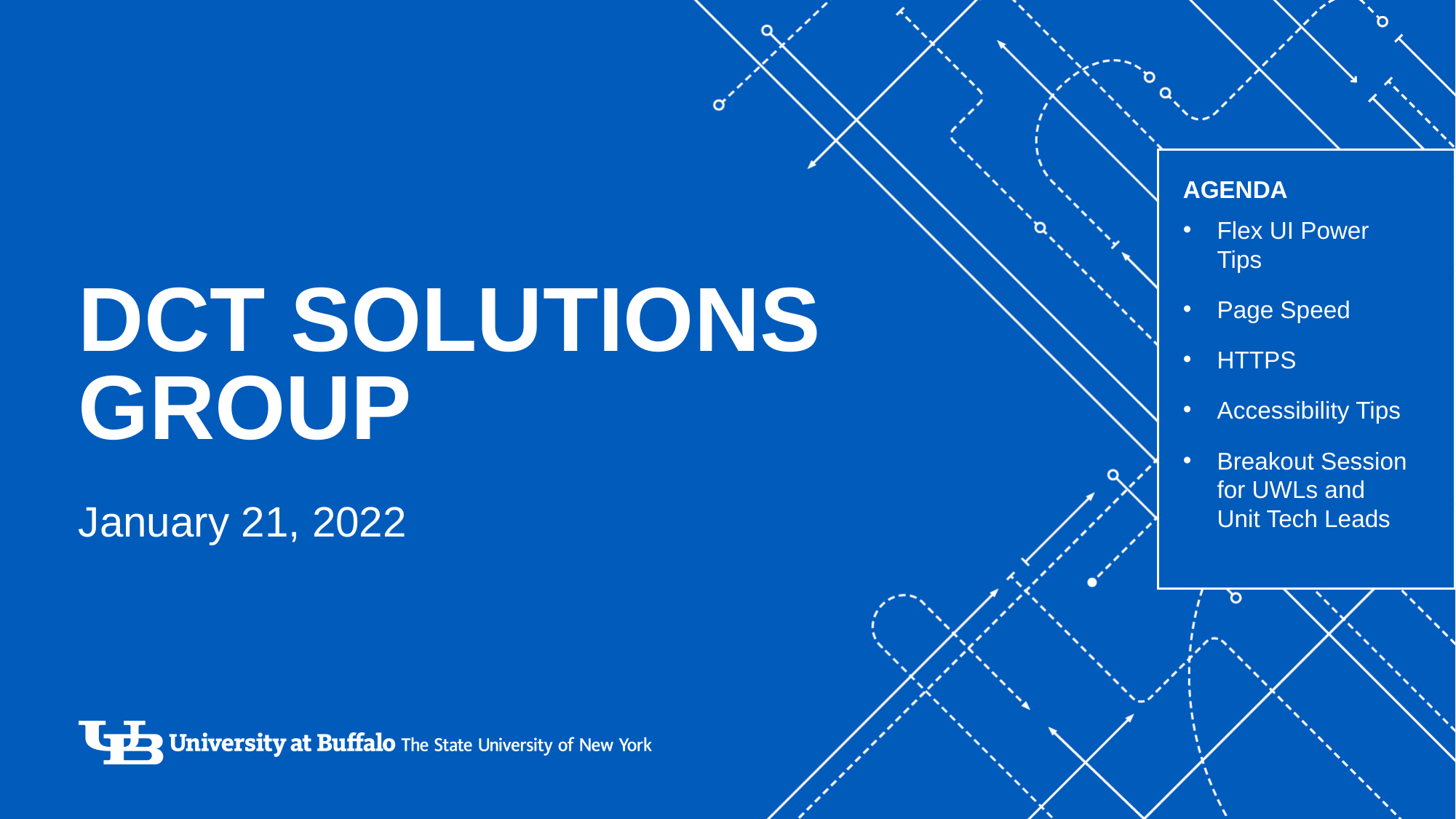

AGENDA
Flex UI Power Tips
Page Speed
HTTPS
Accessibility Tips
Breakout Session for UWLs and Unit Tech Leads
# DCT Solutions Group
January 21, 2022